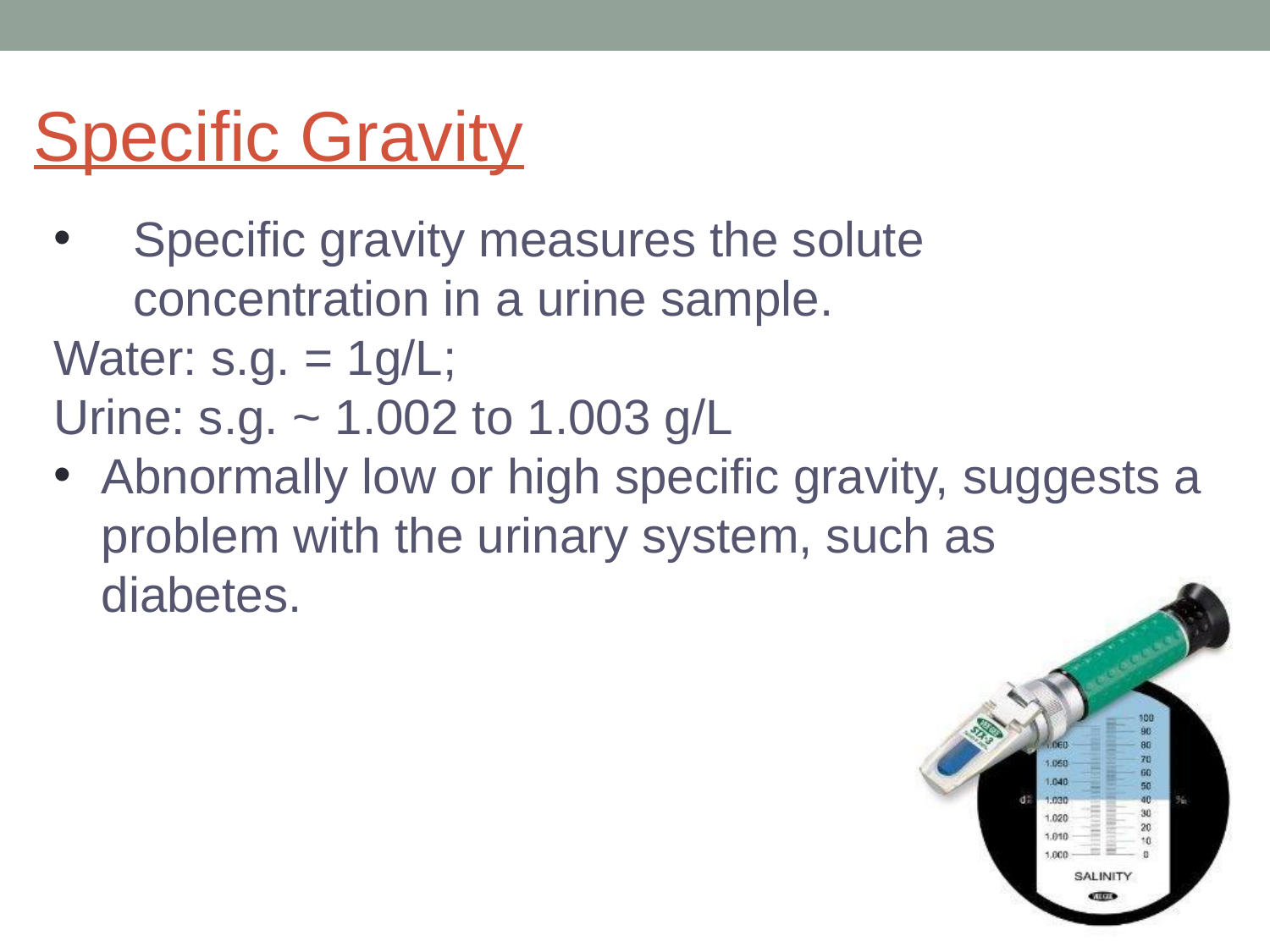

Specific Gravity
Specific gravity measures the solute concentration in a urine sample.
Water: s.g. = 1g/L;
Urine: s.g. ~ 1.002 to 1.003 g/L
Abnormally low or high specific gravity, suggests a problem with the urinary system, such as diabetes.